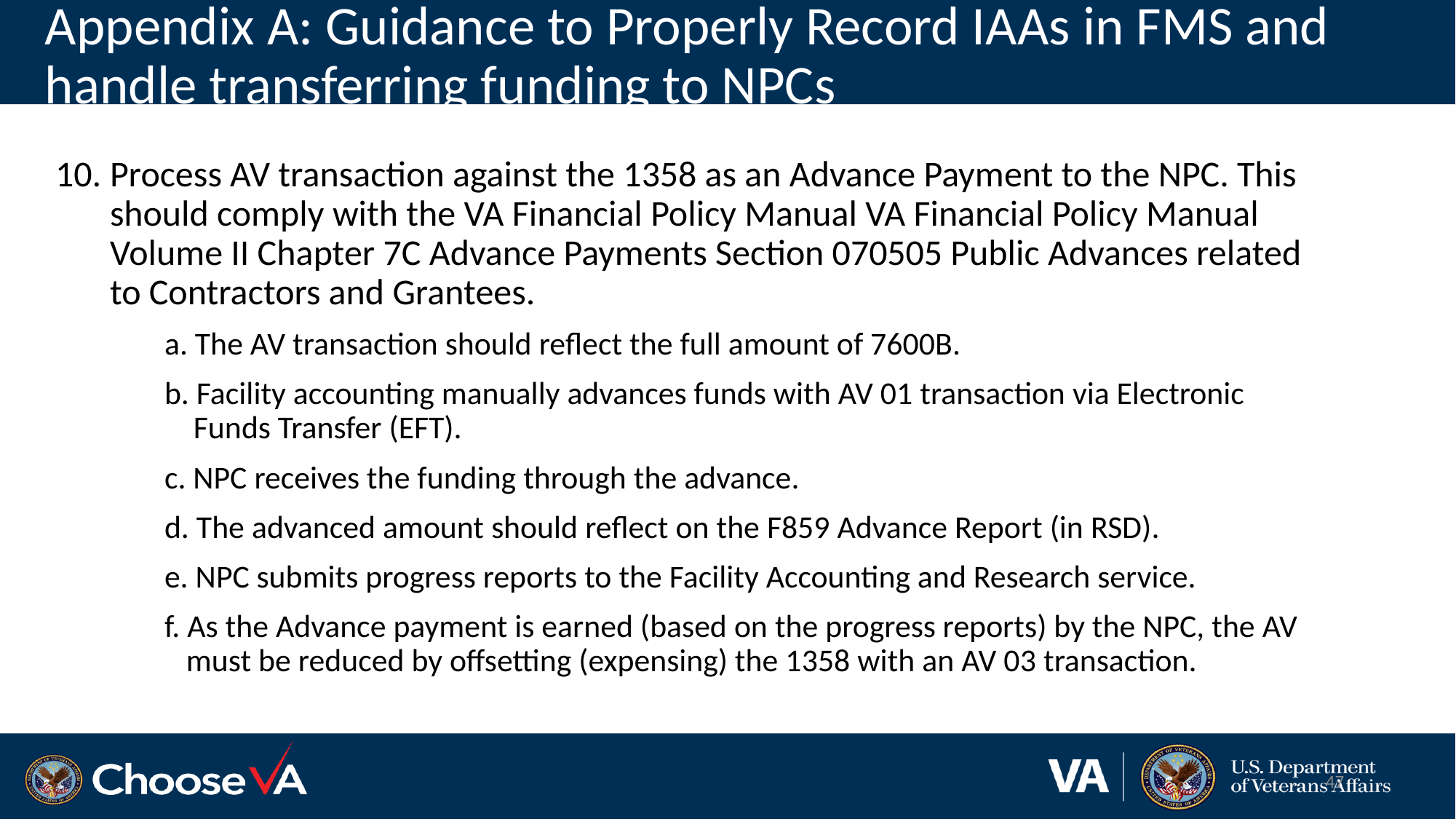

# Appendix A: Guidance to Properly Record IAAs in FMS and handle transferring funding to NPCs
Process AV transaction against the 1358 as an Advance Payment to the NPC. This should comply with the VA Financial Policy Manual VA Financial Policy Manual Volume II Chapter 7C Advance Payments Section 070505 Public Advances related to Contractors and Grantees.
	a. The AV transaction should reflect the full amount of 7600B.
	b. Facility accounting manually advances funds with AV 01 transaction via Electronic 		    Funds Transfer (EFT).
	c. NPC receives the funding through the advance.
	d. The advanced amount should reflect on the F859 Advance Report (in RSD).
	e. NPC submits progress reports to the Facility Accounting and Research service.
	f. As the Advance payment is earned (based on the progress reports) by the NPC, the AV 	   must be reduced by offsetting (expensing) the 1358 with an AV 03 transaction.

47